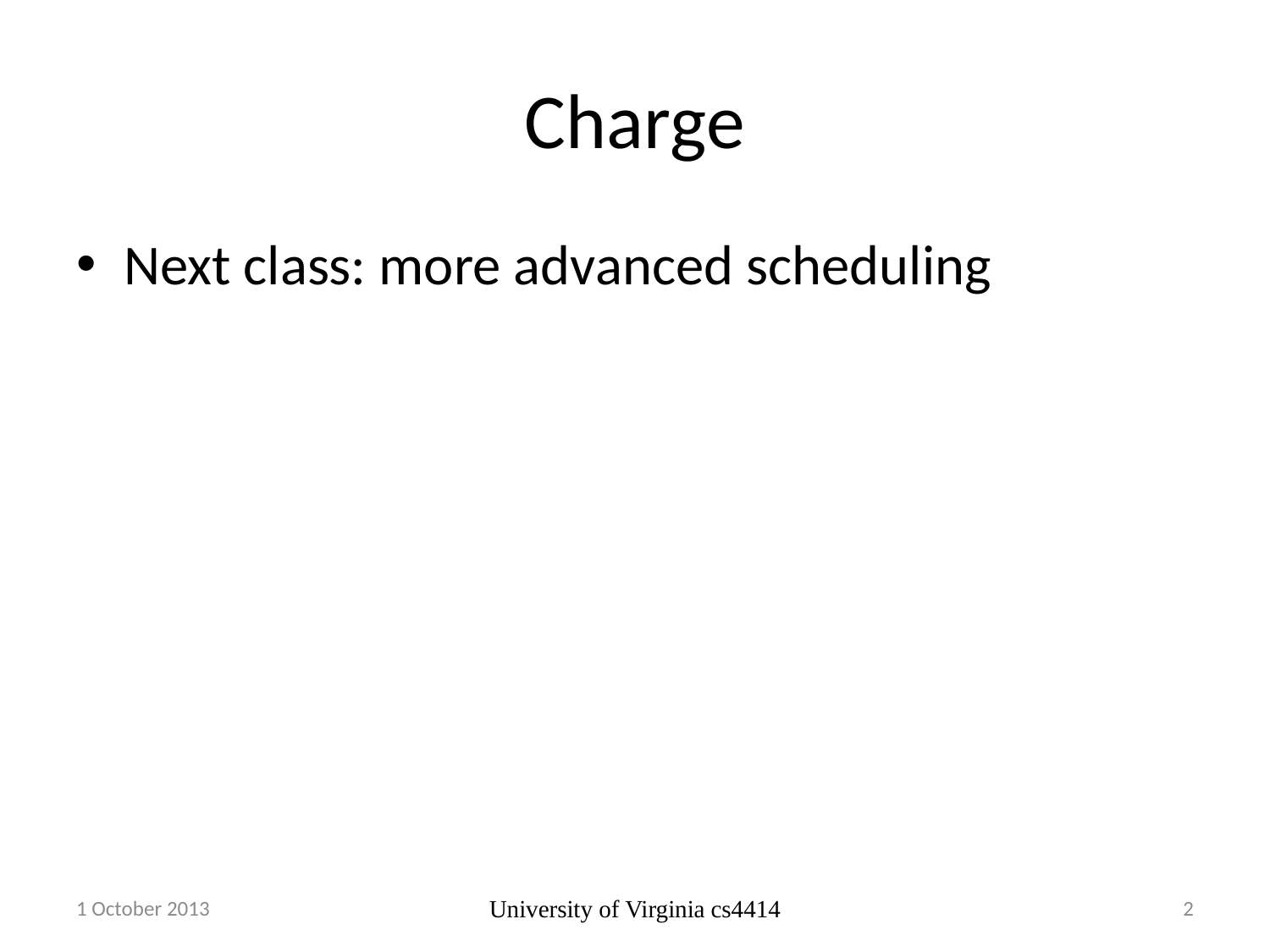

# Charge
Next class: more advanced scheduling
1 October 2013
University of Virginia cs4414
2